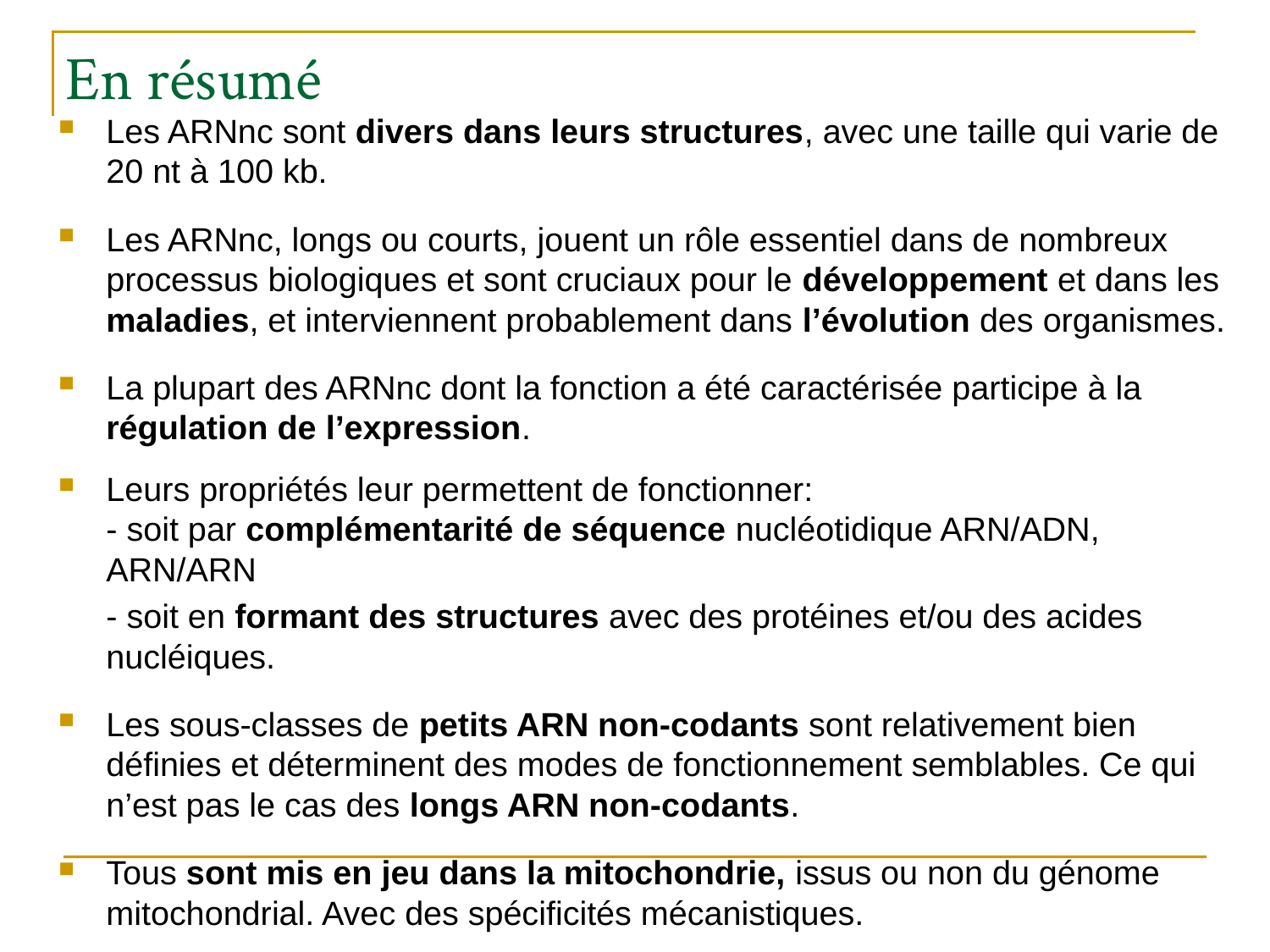

# En résumé
Les ARNnc sont divers dans leurs structures, avec une taille qui varie de 20 nt à 100 kb.
Les ARNnc, longs ou courts, jouent un rôle essentiel dans de nombreux processus biologiques et sont cruciaux pour le développement et dans les maladies, et interviennent probablement dans l’évolution des organismes.
La plupart des ARNnc dont la fonction a été caractérisée participe à la régulation de l’expression.
Leurs propriétés leur permettent de fonctionner:
	- soit par complémentarité de séquence nucléotidique ARN/ADN, ARN/ARN
	- soit en formant des structures avec des protéines et/ou des acides nucléiques.
Les sous-classes de petits ARN non-codants sont relativement bien définies et déterminent des modes de fonctionnement semblables. Ce qui n’est pas le cas des longs ARN non-codants.
Tous sont mis en jeu dans la mitochondrie, issus ou non du génome mitochondrial. Avec des spécificités mécanistiques.